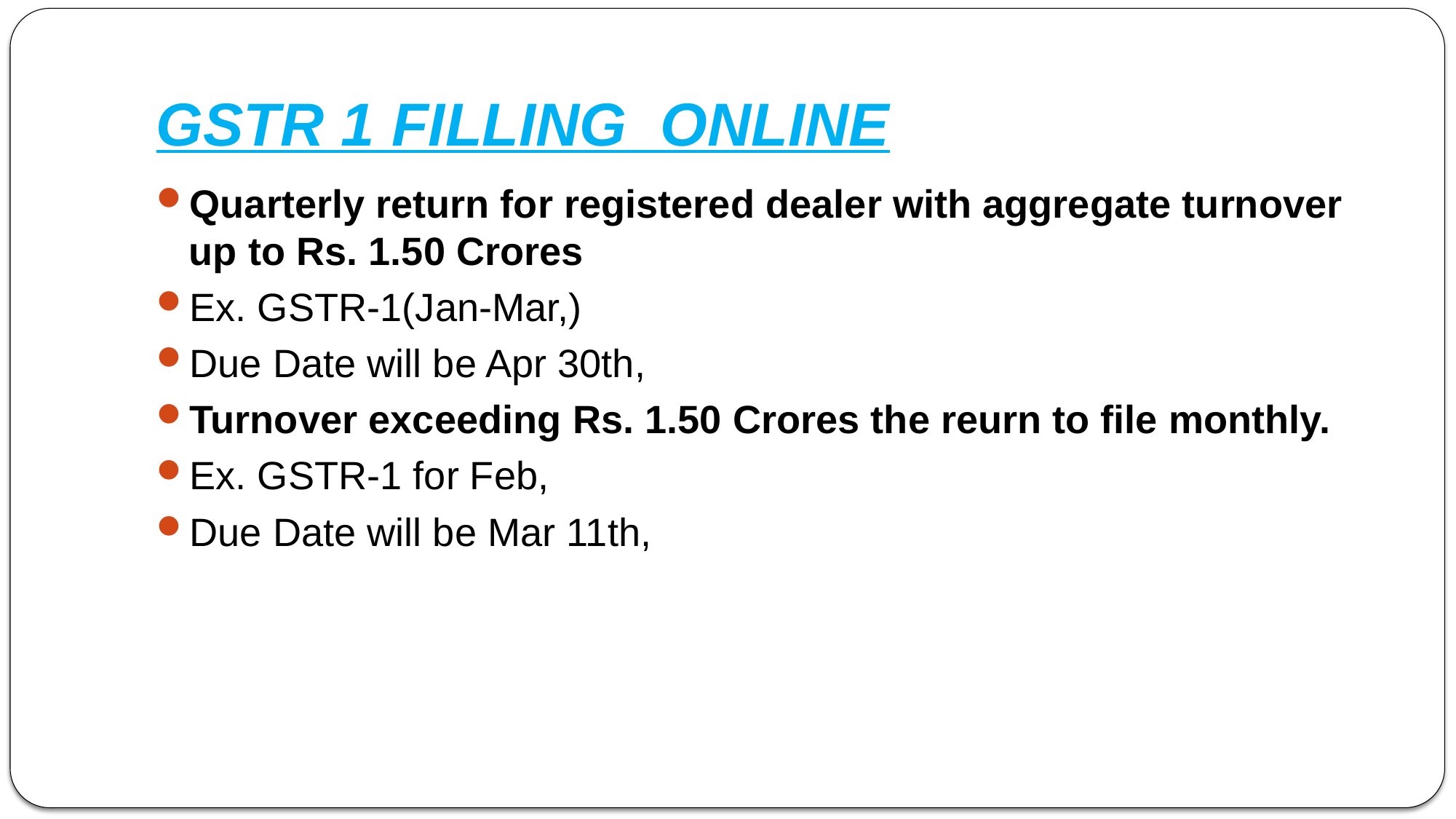

# GSTR 1 FILLING  ONLINE
Quarterly return for registered dealer with aggregate turnover up to Rs. 1.50 Crores
Ex. GSTR-1(Jan-Mar,)
Due Date will be Apr 30th,
Turnover exceeding Rs. 1.50 Crores the reurn to file monthly.
Ex. GSTR-1 for Feb,
Due Date will be Mar 11th,